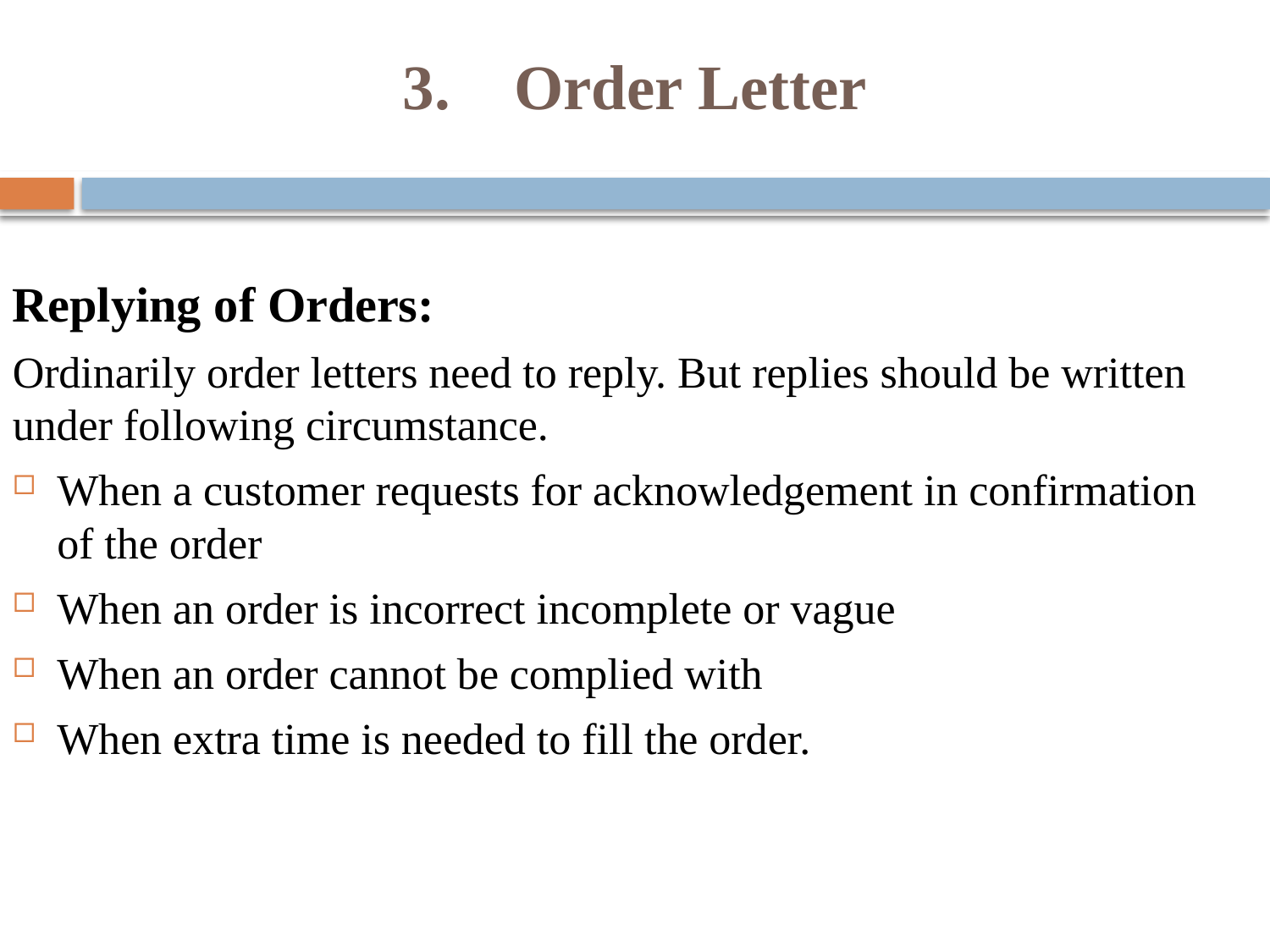

# 3.    Order Letter

Replying of Orders:
Ordinarily order letters need to reply. But replies should be written under following circumstance.
When a customer requests for acknowledgement in confirmation of the order
When an order is incorrect incomplete or vague
When an order cannot be complied with
When extra time is needed to fill the order.